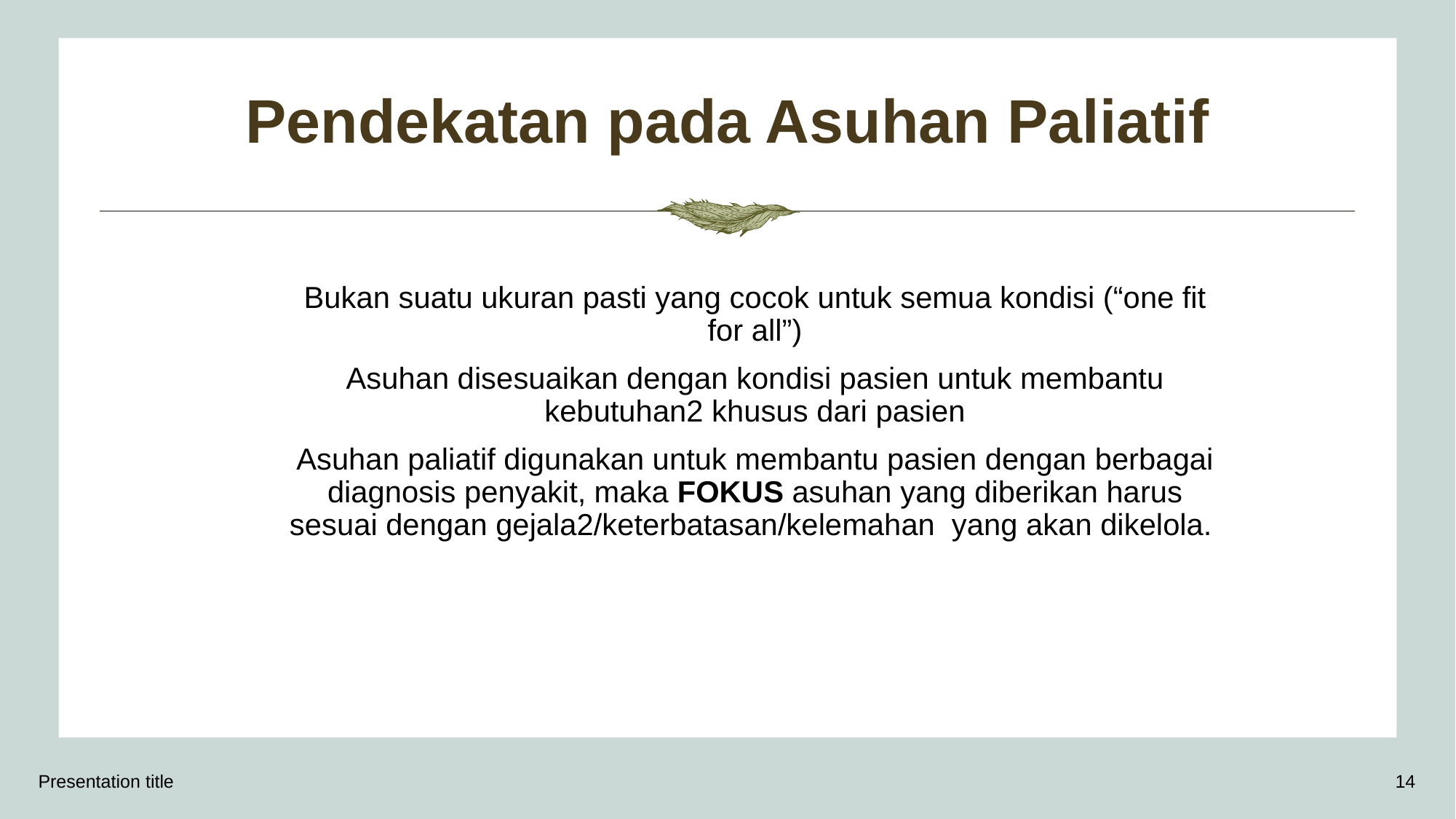

Pendekatan pada Asuhan Paliatif
Bukan suatu ukuran pasti yang cocok untuk semua kondisi (“one fit for all”)
Asuhan disesuaikan dengan kondisi pasien untuk membantu kebutuhan2 khusus dari pasien
Asuhan paliatif digunakan untuk membantu pasien dengan berbagai diagnosis penyakit, maka FOKUS asuhan yang diberikan harus sesuai dengan gejala2/keterbatasan/kelemahan  yang akan dikelola.
Presentation title
14